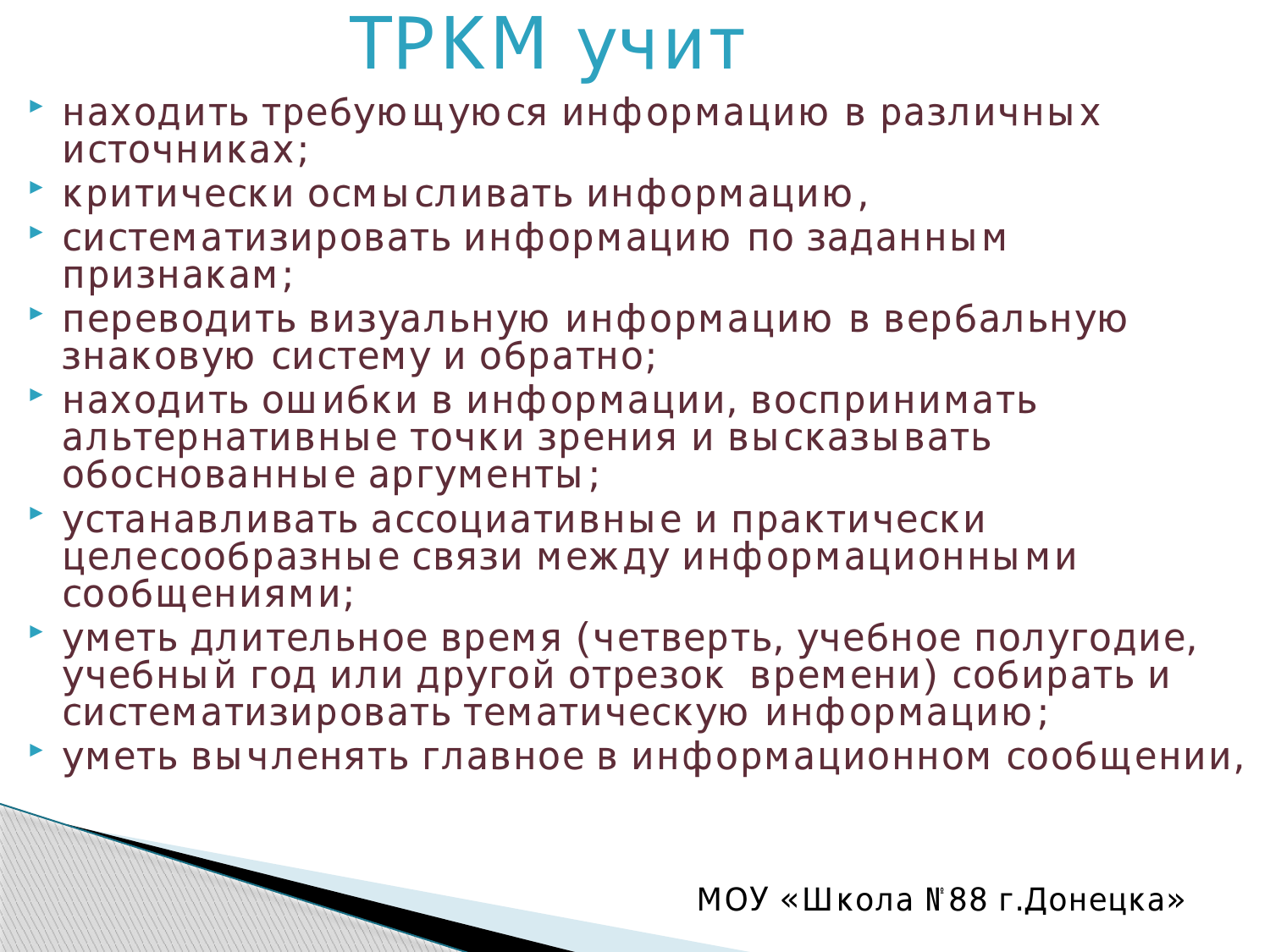

# ТРКМ учит
находить требующуюся информацию в различных источниках;
критически осмысливать информацию,
систематизировать информацию по заданным признакам;
переводить визуальную информацию в вербальную знаковую систему и обратно;
находить ошибки в информации, воспринимать альтернативные точки зрения и высказывать обоснованные аргументы;
устанавливать ассоциативные и практически целесообразные связи между информационными сообщениями;
уметь длительное время (четверть, учебное полугодие, учебный год или другой отрезок  времени) собирать и систематизировать тематическую информацию;
уметь вычленять главное в информационном сообщении,
МОУ «Школа №88 г.Донецка»